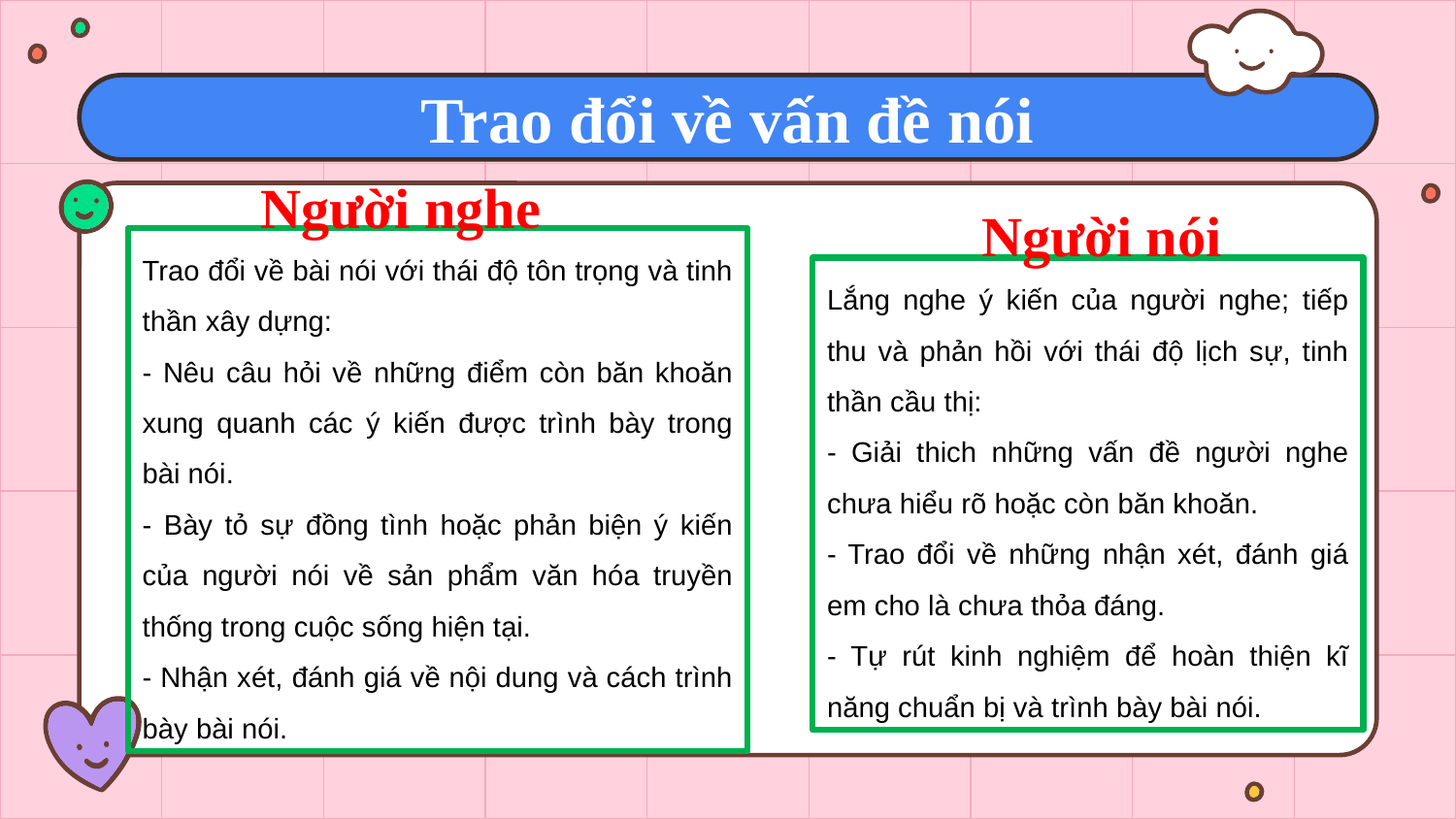

Trao đổi về vấn đề nói
Người nói
Người nghe
Trao đổi về bài nói với thái độ tôn trọng và tinh thần xây dựng:
- Nêu câu hỏi về những điểm còn băn khoăn xung quanh các ý kiến được trình bày trong bài nói.
- Bày tỏ sự đồng tình hoặc phản biện ý kiến của người nói về sản phẩm văn hóa truyền thống trong cuộc sống hiện tại.
- Nhận xét, đánh giá về nội dung và cách trình bày bài nói.
Lắng nghe ý kiến của người nghe; tiếp thu và phản hồi với thái độ lịch sự, tinh thần cầu thị:
- Giải thich những vấn đề người nghe chưa hiểu rõ hoặc còn băn khoăn.
- Trao đổi về những nhận xét, đánh giá em cho là chưa thỏa đáng.
- Tự rút kinh nghiệm để hoàn thiện kĩ năng chuẩn bị và trình bày bài nói.